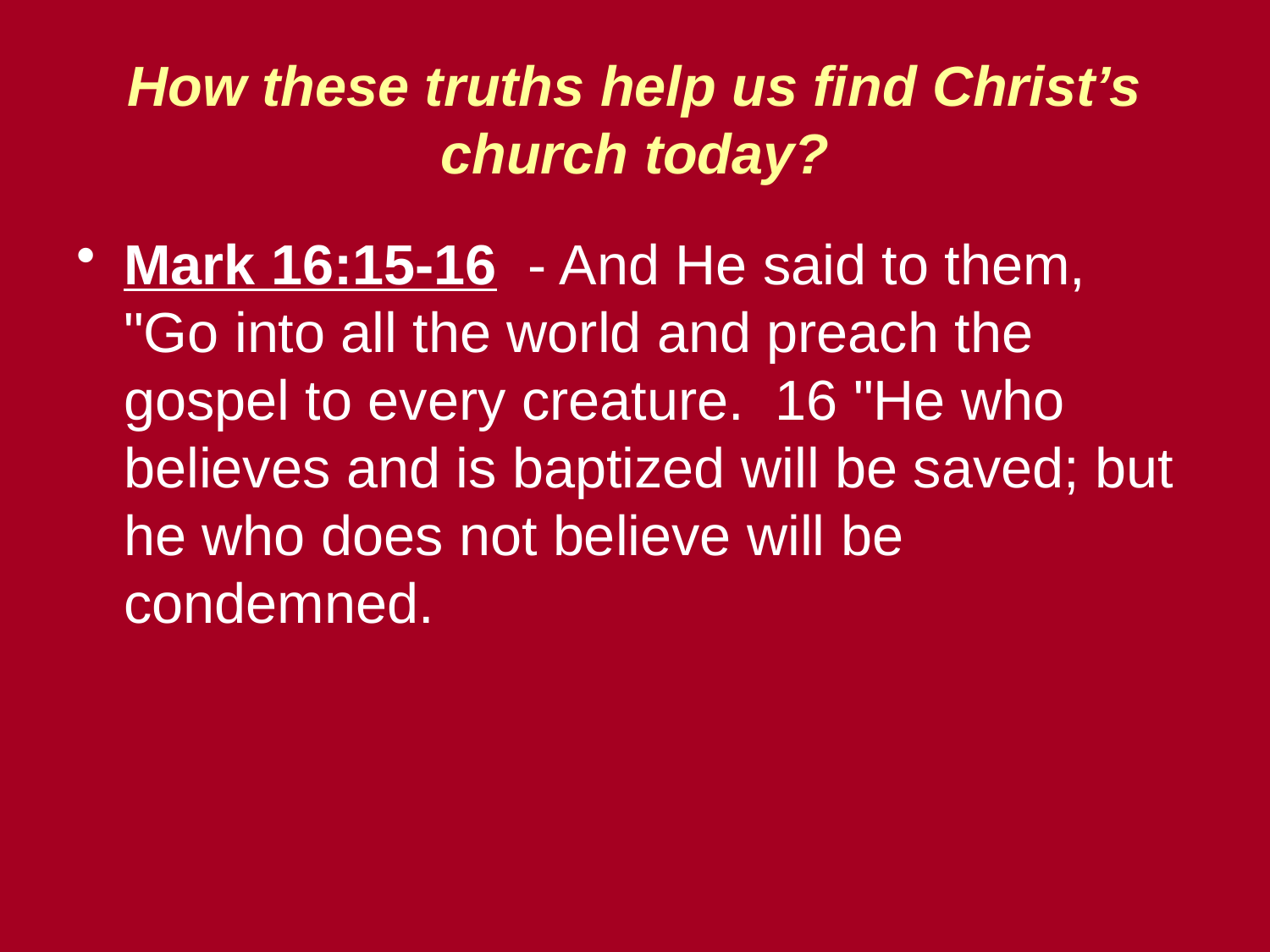

# How these truths help us find Christ’s church today?
Mark 16:15-16  - And He said to them, "Go into all the world and preach the gospel to every creature.  16 "He who believes and is baptized will be saved; but he who does not believe will be condemned.